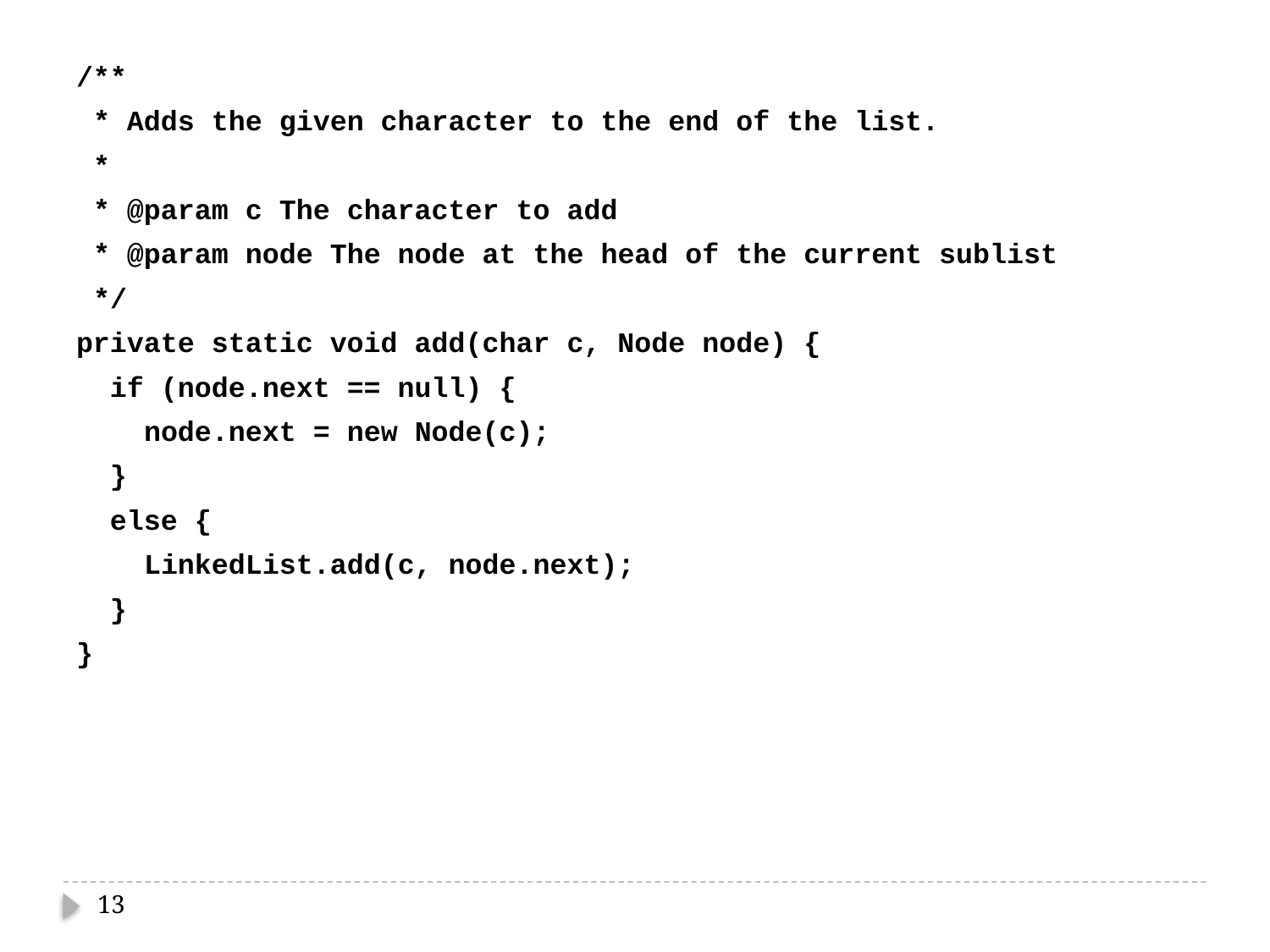

/**
 * Adds the given character to the end of the list.
 *
 * @param c The character to add
 * @param node The node at the head of the current sublist
 */
private static void add(char c, Node node) {
  if (node.next == null) {
    node.next = new Node(c);
  }
  else {
    LinkedList.add(c, node.next);
  }
}
13